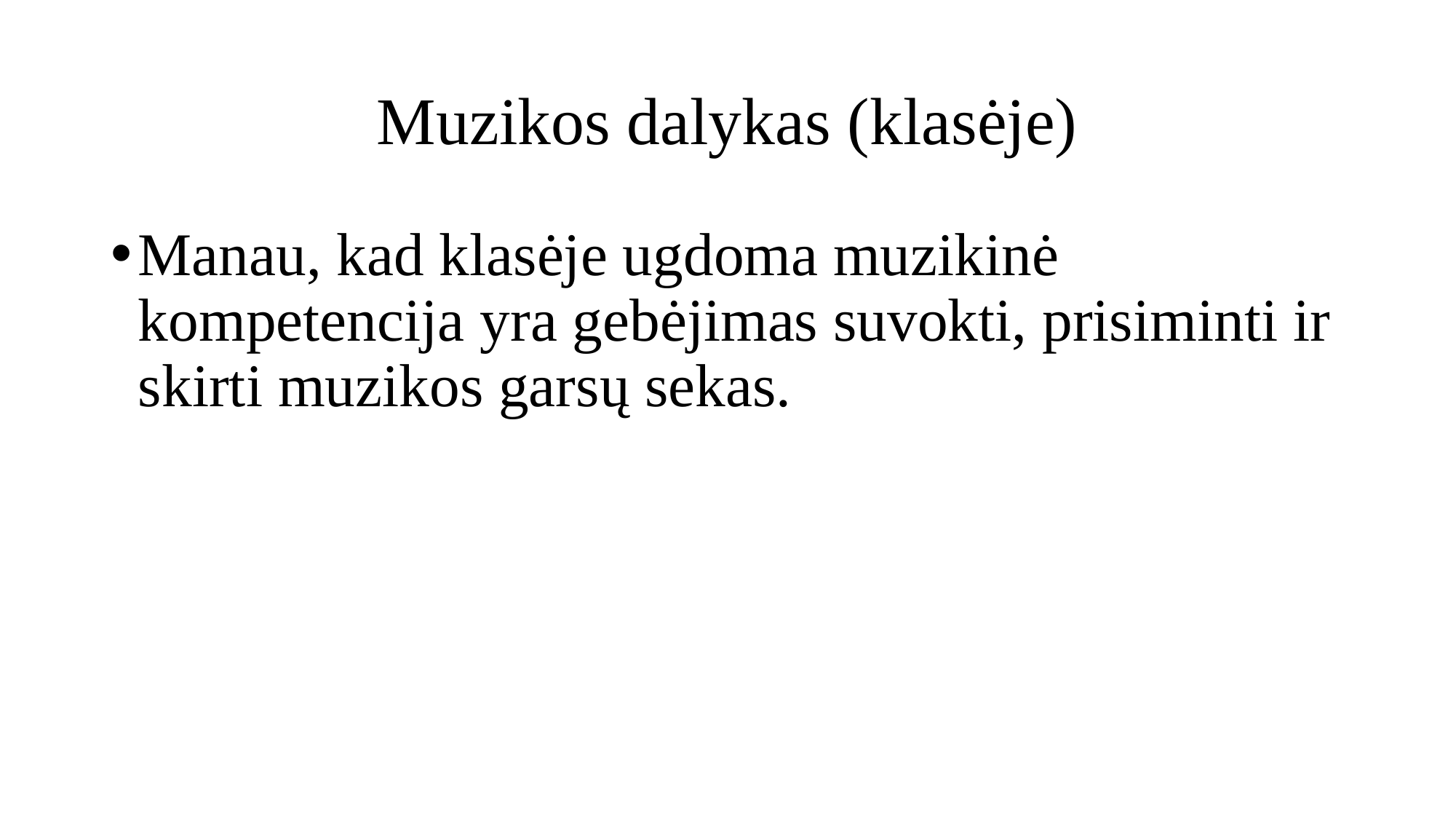

# Muzikos dalykas (klasėje)
Manau, kad klasėje ugdoma muzikinė kompetencija yra gebėjimas suvokti, prisiminti ir skirti muzikos garsų sekas.